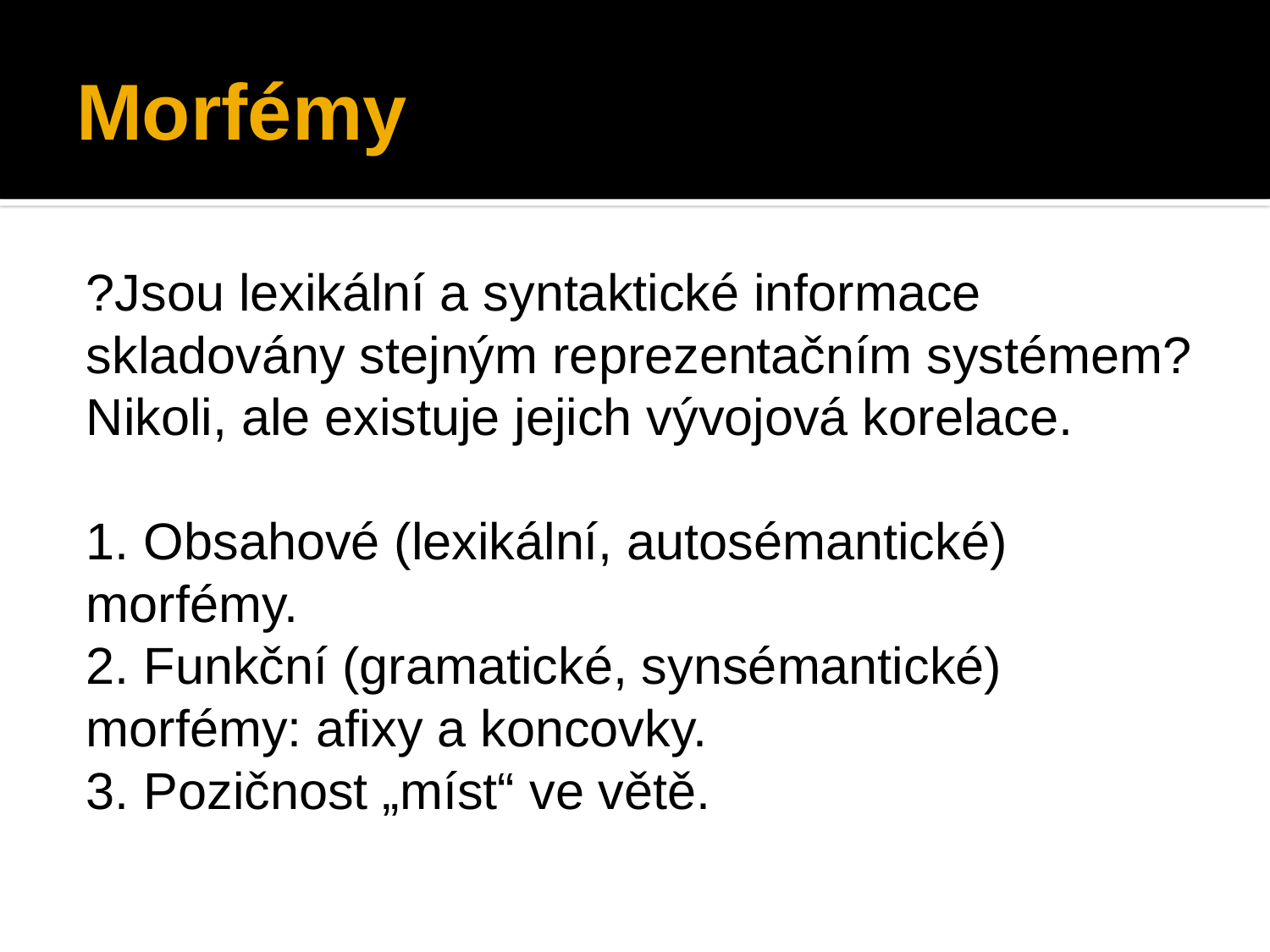

# Morfémy
?Jsou lexikální a syntaktické informace skladovány stejným reprezentačním systémem? Nikoli, ale existuje jejich vývojová korelace.

1. Obsahové (lexikální, autosémantické) morfémy.
2. Funkční (gramatické, synsémantické) morfémy: afixy a koncovky.
3. Pozičnost „míst“ ve větě.